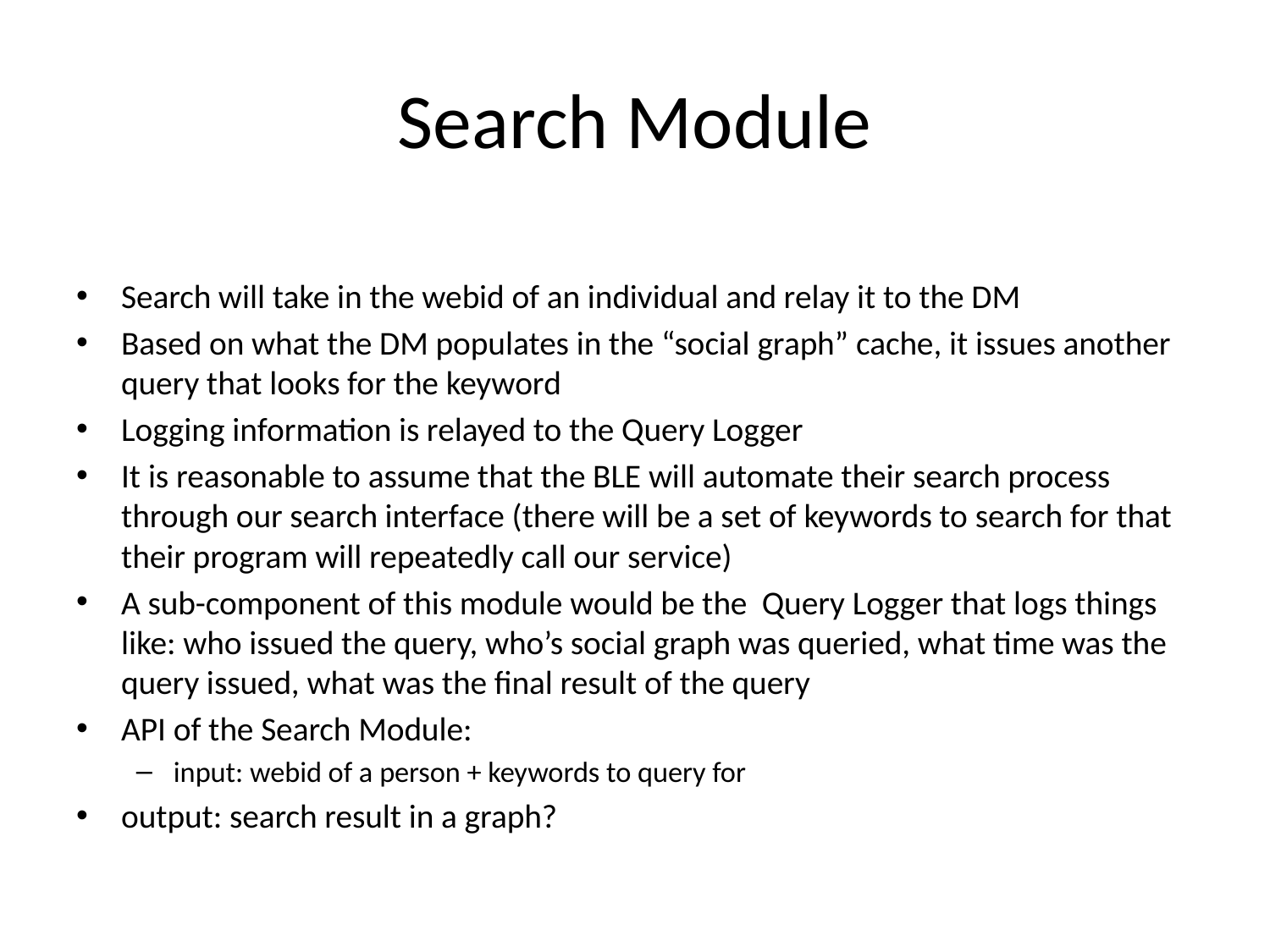

# Search Module

Search will take in the webid of an individual and relay it to the DM
Based on what the DM populates in the “social graph” cache, it issues another query that looks for the keyword
Logging information is relayed to the Query Logger
It is reasonable to assume that the BLE will automate their search process through our search interface (there will be a set of keywords to search for that their program will repeatedly call our service)
A sub-component of this module would be the  Query Logger that logs things like: who issued the query, who’s social graph was queried, what time was the query issued, what was the final result of the query
API of the Search Module:
input: webid of a person + keywords to query for
output: search result in a graph?